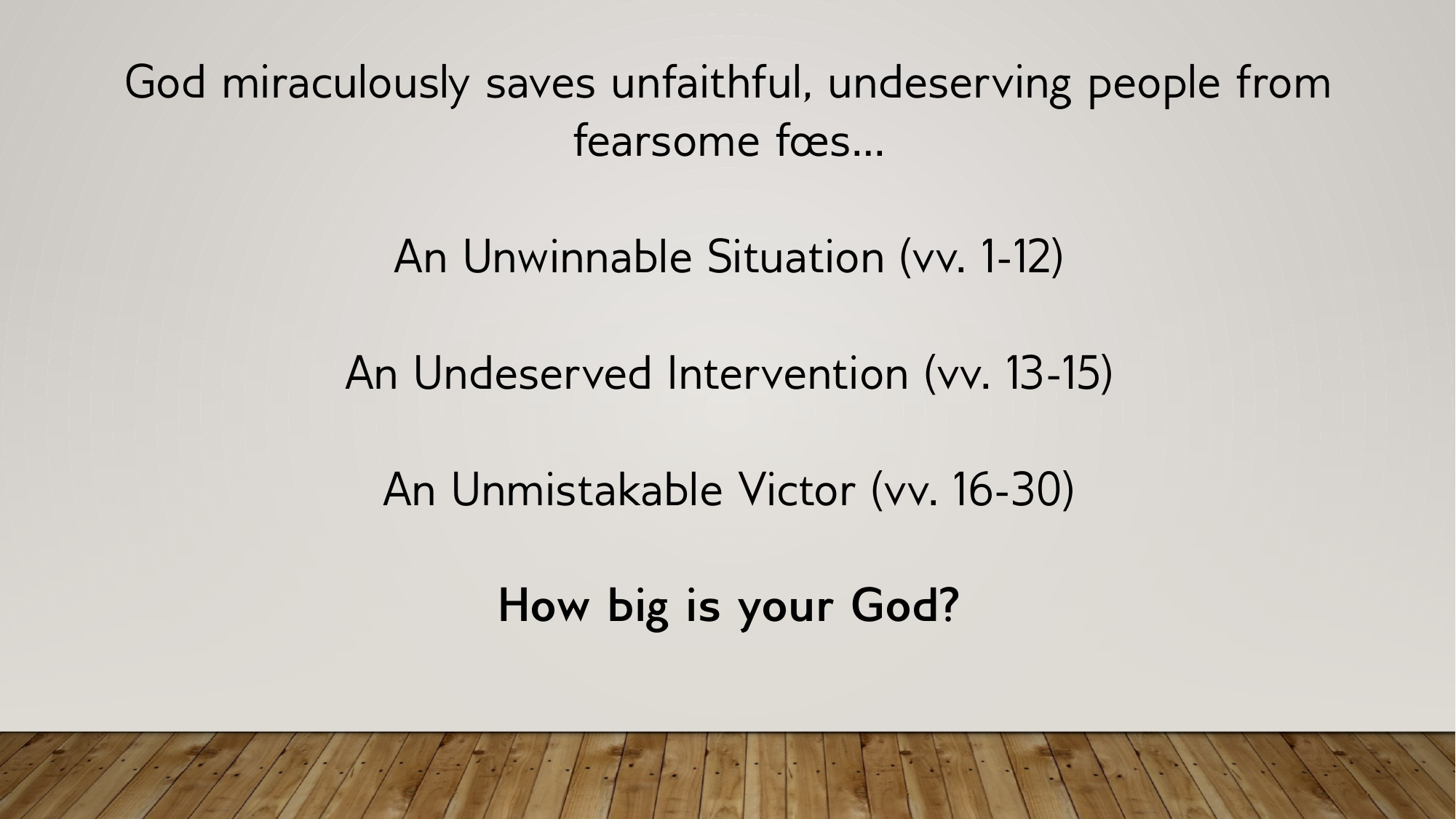

God miraculously saves unfaithful, undeserving people from fearsome foes…

An Unwinnable Situation (vv. 1-12)

An Undeserved Intervention (vv. 13-15)

An Unmistakable Victor (vv. 16-30)

How big is your God?